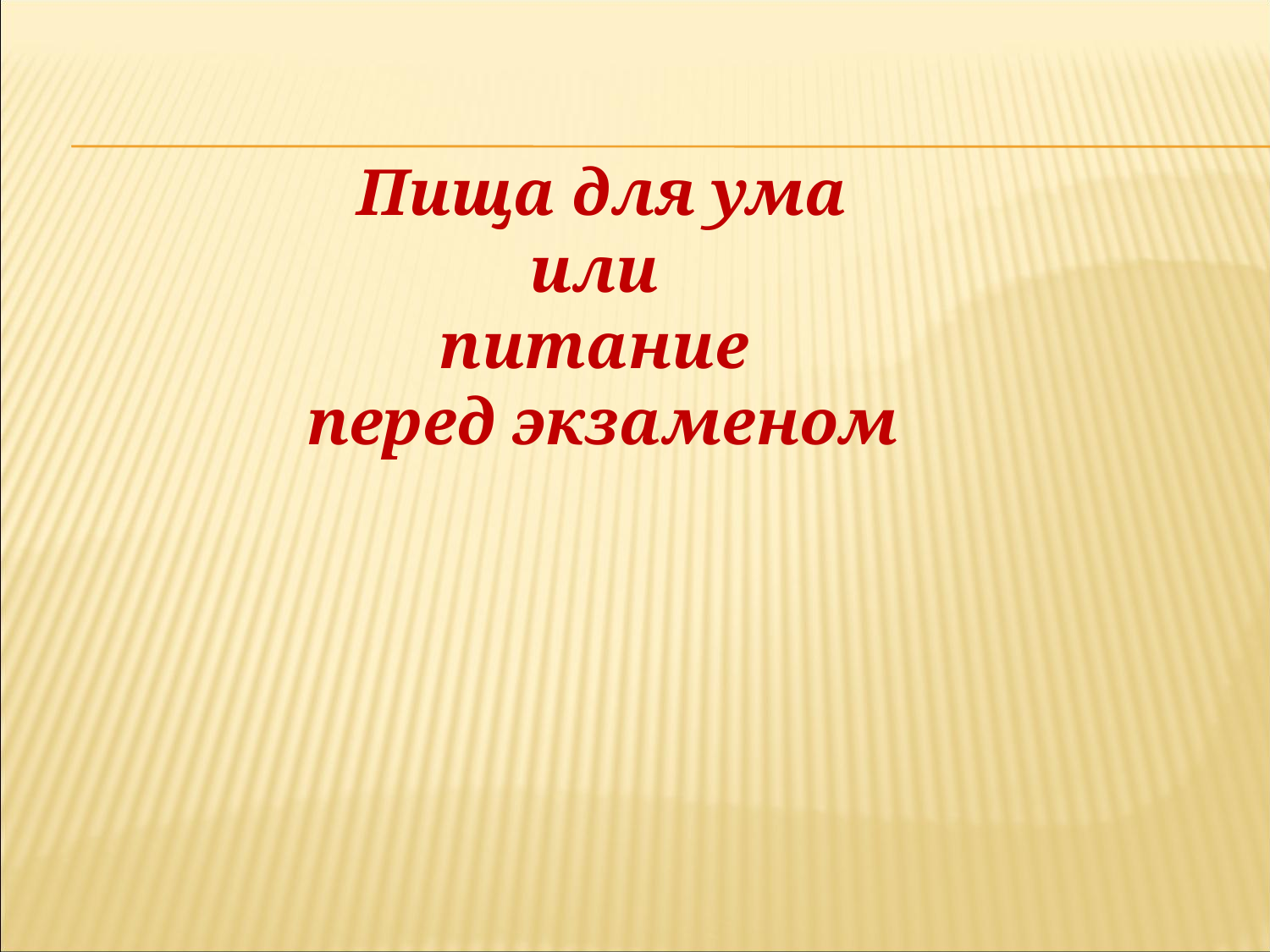

Пища для ума или
питание
перед экзаменом